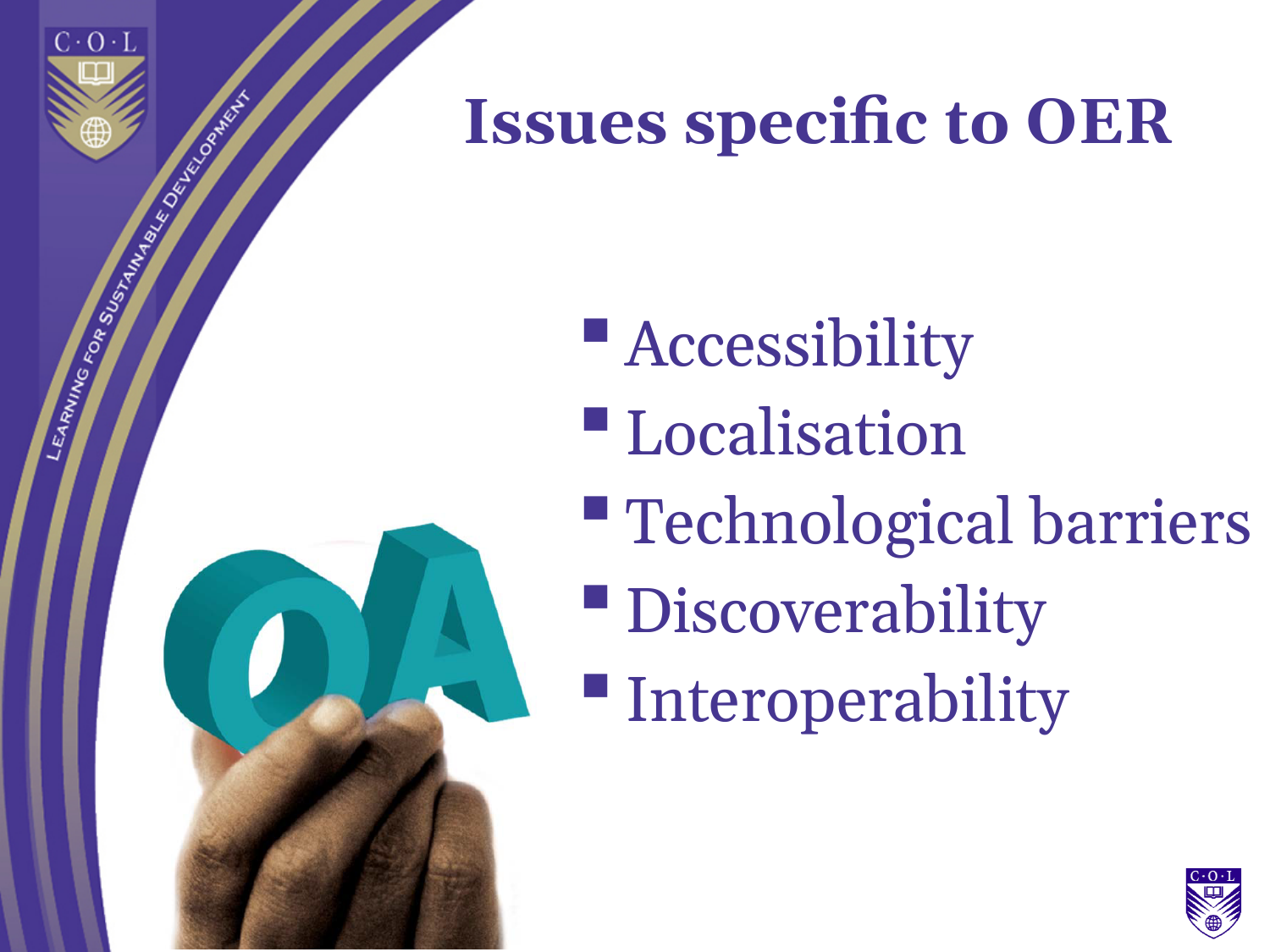

# Issues specific to OER
Accessibility
Localisation
Technological barriers
Discoverability
Interoperability